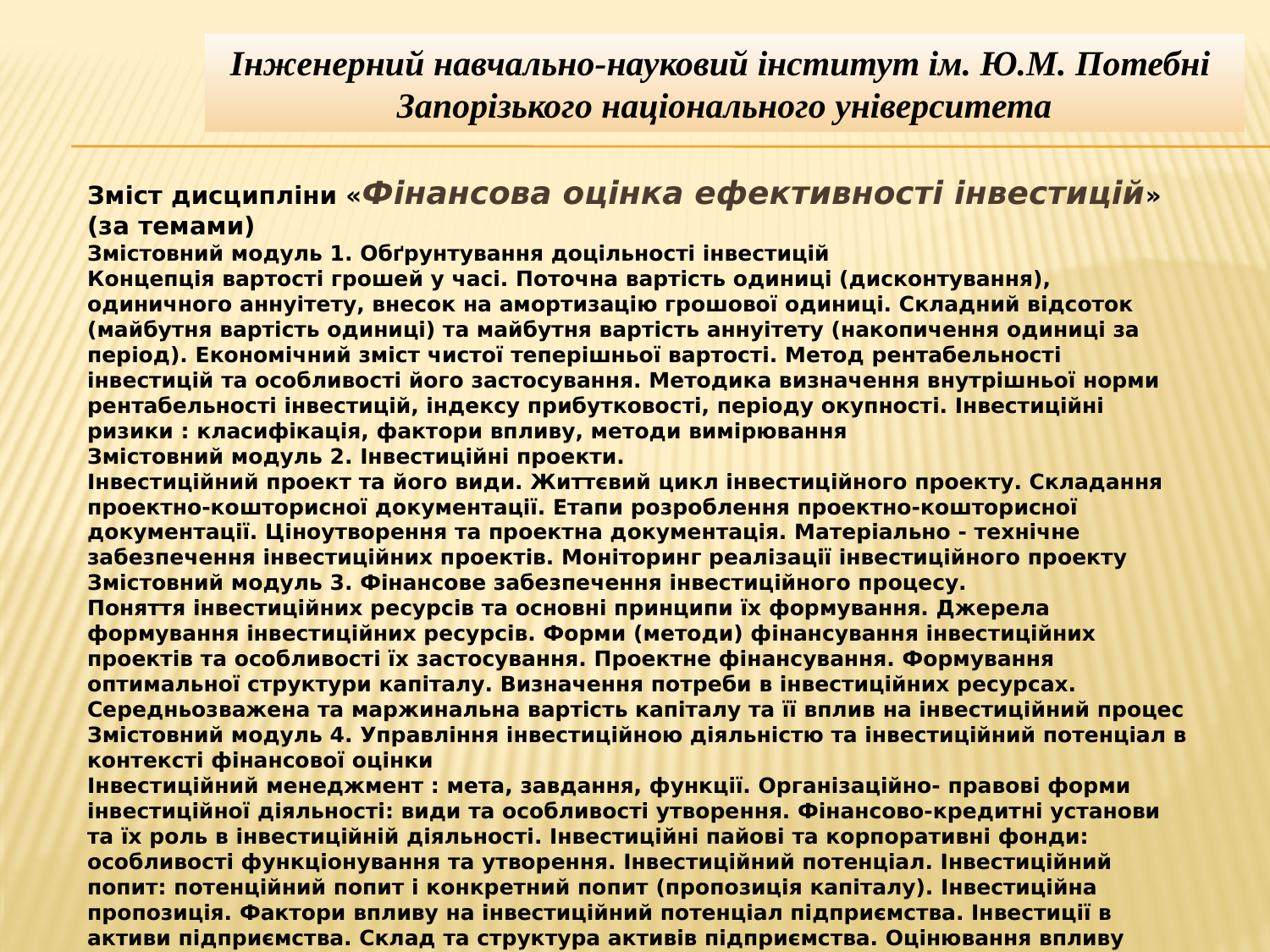

Інженерний навчально-науковий інститут ім. Ю.М. Потебні
Запорізького національного університета
Зміст дисципліни «Фінансова оцінка ефективності інвестицій» (за темами)
Змістовний модуль 1. Обґрунтування доцільності інвестицій
Концепція вартості грошей у часі. Поточна вартість одиниці (дисконтування), одиничного аннуітету, внесок на амортизацію грошової одиниці. Складний відсоток (майбутня вартість одиниці) та майбутня вартість аннуітету (накопичення одиниці за період). Економічний зміст чистої теперішньої вартості. Метод рентабельності інвестицій та особливості його застосування. Методика визначення внутрішньої норми рентабельності інвестицій, індексу прибутковості, періоду окупності. Інвестиційні ризики : класифікація, фактори впливу, методи вимірювання
Змістовний модуль 2. Інвестиційні проекти.
Інвестиційний проект та його види. Життєвий цикл інвестиційного проекту. Складання проектно-кошторисної документації. Етапи розроблення проектно-кошторисної документації. Ціноутворення та проектна документація. Матеріально - технічне забезпечення інвестиційних проектів. Моніторинг реалізації інвестиційного проекту
Змістовний модуль 3. Фінансове забезпечення інвестиційного процесу.
Поняття інвестиційних ресурсів та основні принципи їх формування. Джерела формування інвестиційних ресурсів. Форми (методи) фінансування інвестиційних проектів та особливості їх застосування. Проектне фінансування. Формування оптимальної структури капіталу. Визначення потреби в інвестиційних ресурсах. Середньозважена та маржинальна вартість капіталу та її вплив на інвестиційний процес
Змістовний модуль 4. Управління інвестиційною діяльністю та інвестиційний потенціал в контексті фінансової оцінки
Інвестиційний менеджмент : мета, завдання, функції. Організаційно- правові форми інвестиційної діяльності: види та особливості утворення. Фінансово-кредитні установи та їх роль в інвестиційній діяльності. Інвестиційні пайові та корпоративні фонди: особливості функціонування та утворення. Інвестиційний потенціал. Інвестиційний попит: потенційний попит і конкретний попит (пропозиція капіталу). Інвестиційна пропозиція. Фактори впливу на інвестиційний потенціал підприємства. Інвестиції в активи підприємства. Склад та структура активів підприємства. Оцінювання впливу інвестицій на дохідність підприємства.